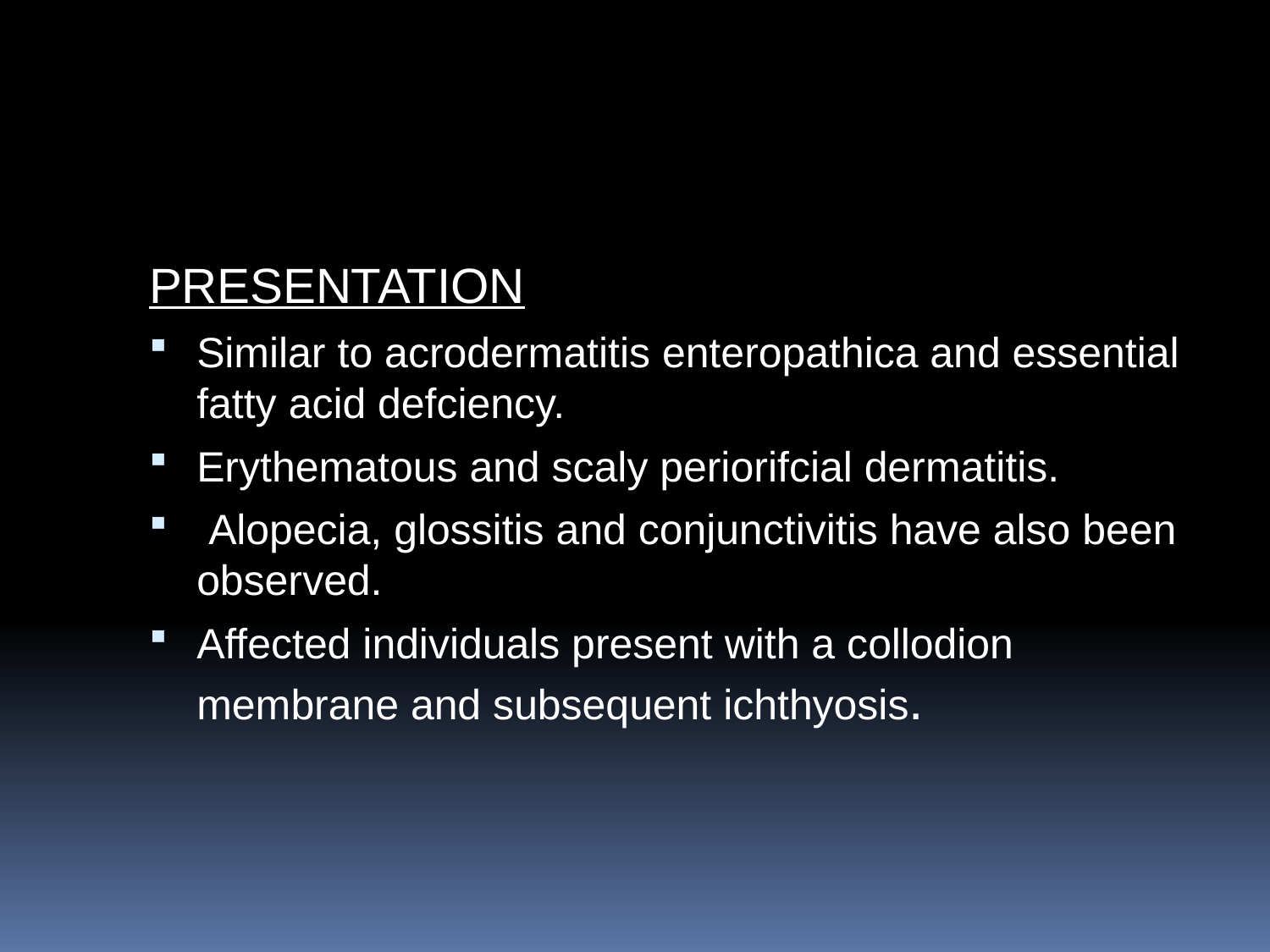

#
PRESENTATION
Similar to acrodermatitis enteropathica and essential fatty acid defciency.
Erythematous and scaly periorifcial dermatitis.
 Alopecia, glossitis and conjunctivitis have also been observed.
Affected individuals present with a collodion membrane and subsequent ichthyosis.